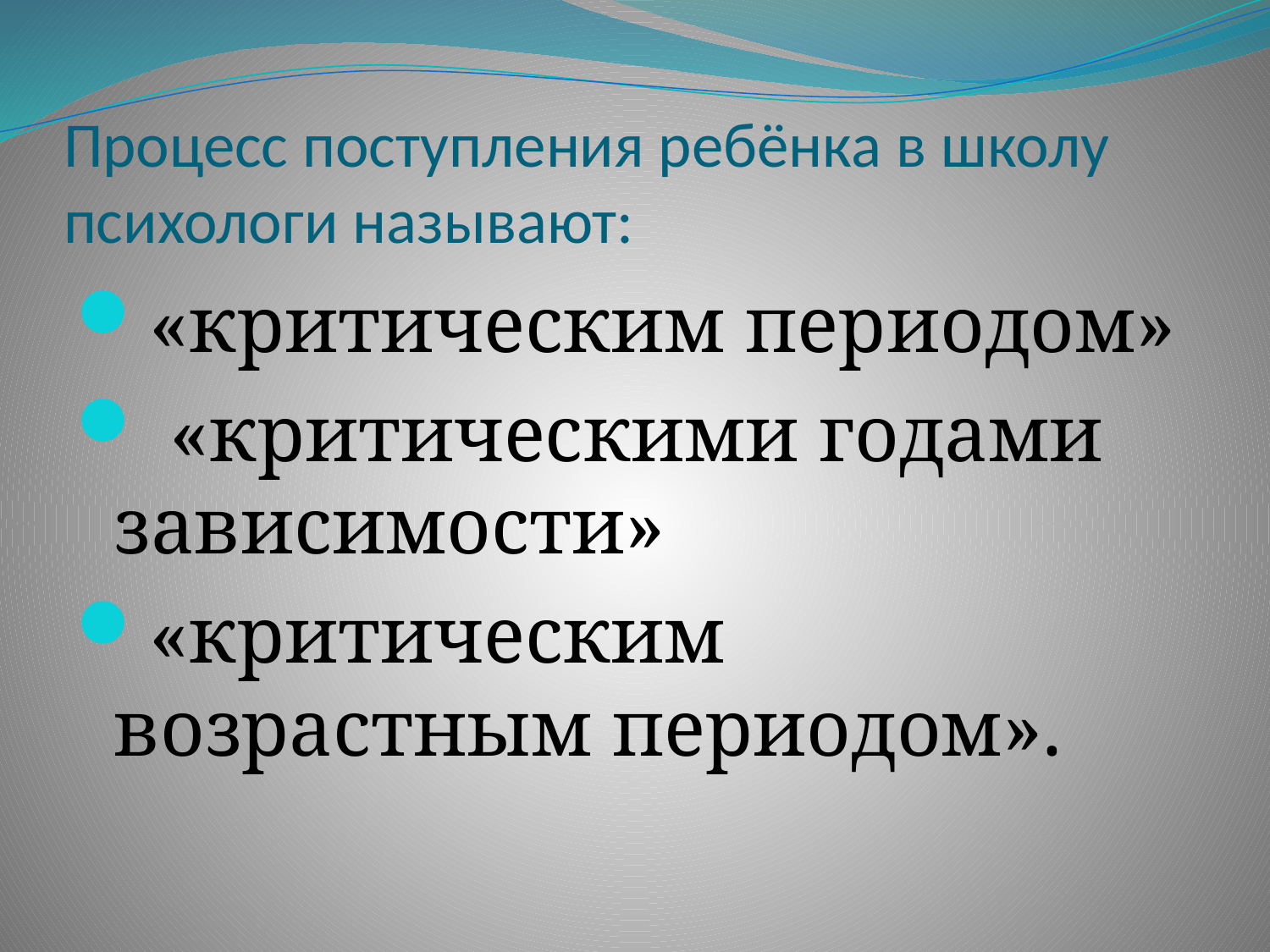

# Процесс поступления ребёнка в школу психологи называют:
«критическим периодом»
 «критическими годами зависимости»
«критическим возрастным периодом».